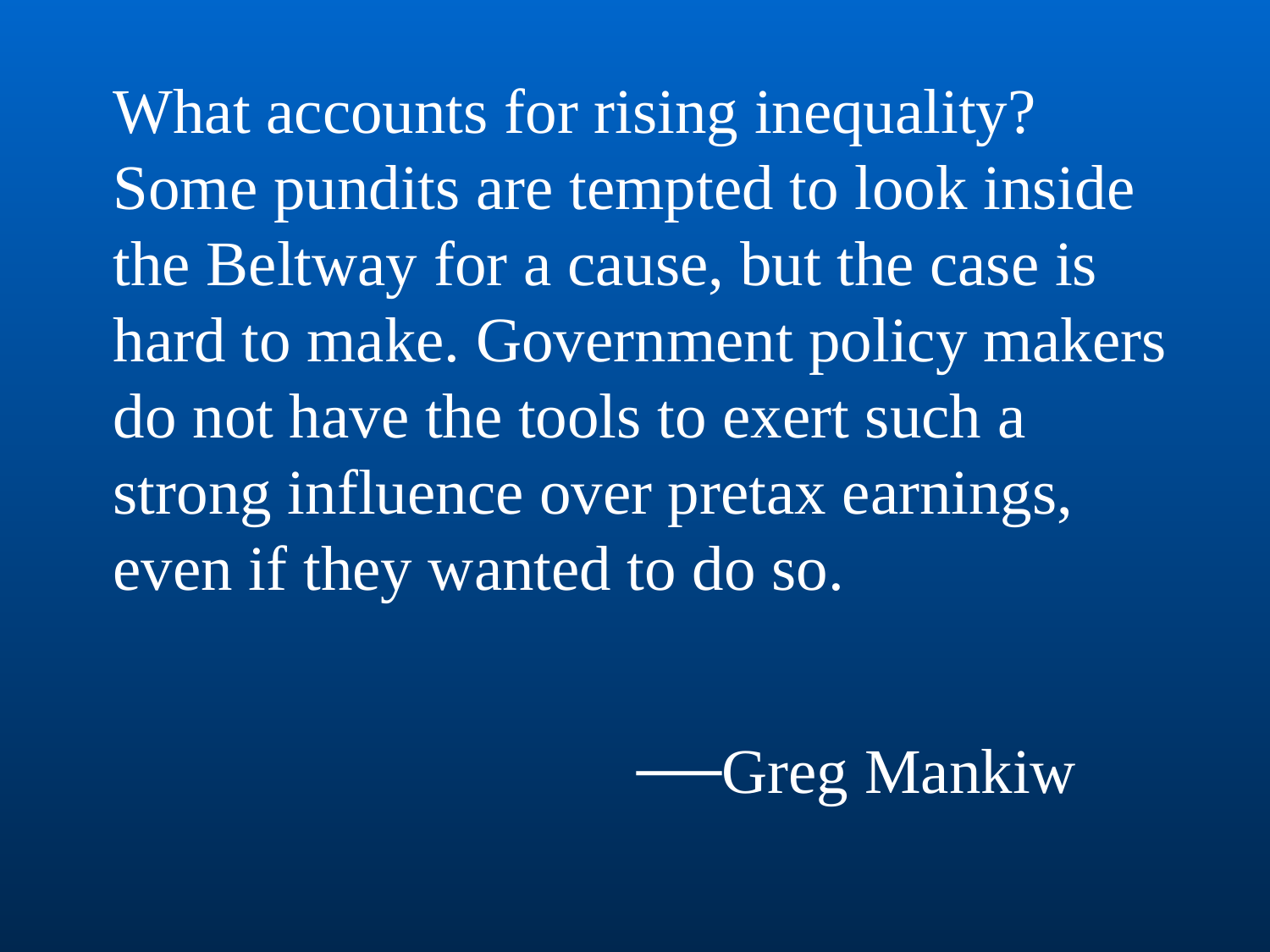

What accounts for rising inequality? Some pundits are tempted to look inside the Beltway for a cause, but the case is hard to make. Government policy makers do not have the tools to exert such a strong influence over pretax earnings, even if they wanted to do so.

					 —Greg Mankiw